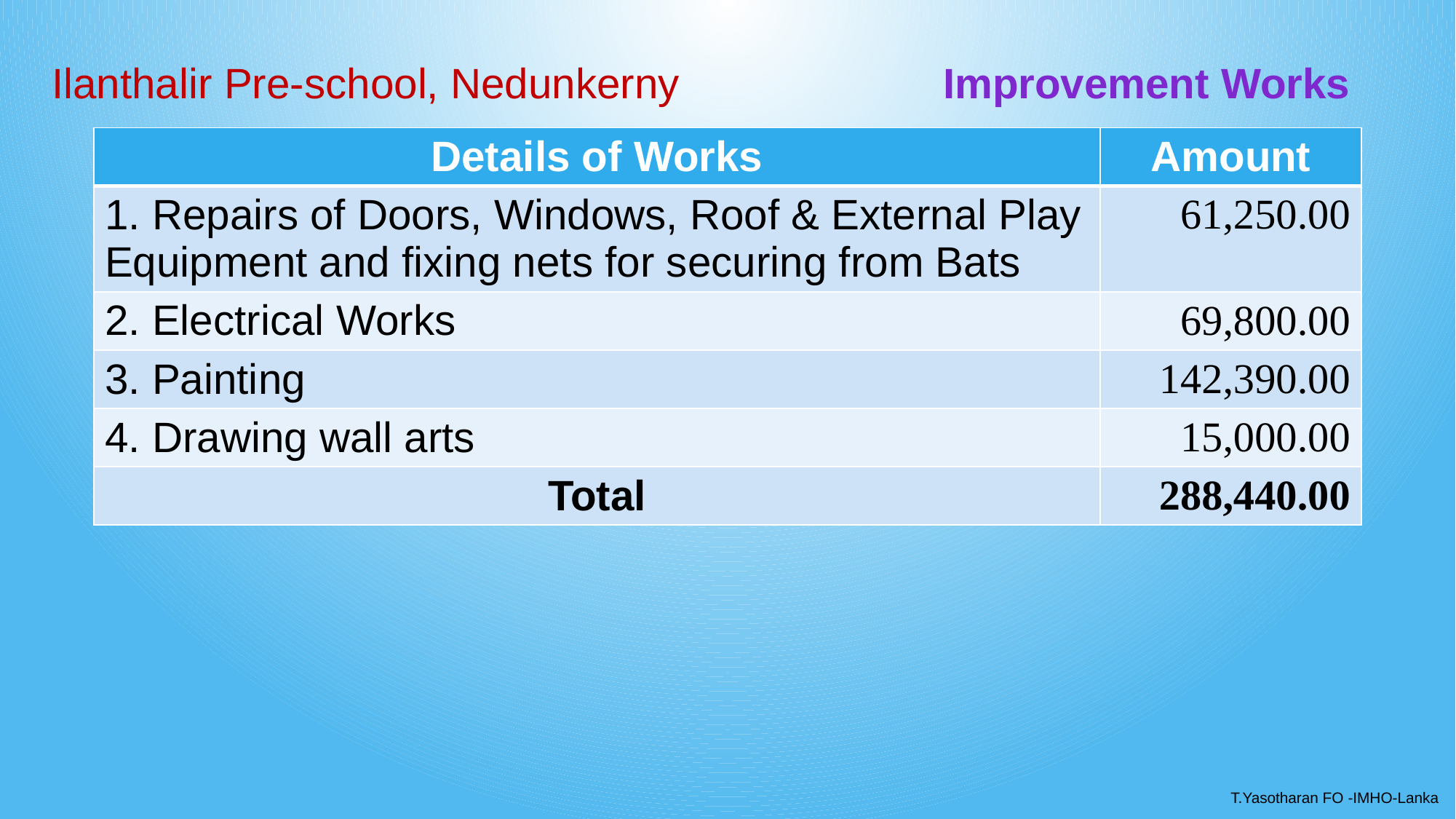

Ilanthalir Pre-school, Nedunkerny
Improvement Works
| Details of Works | Amount |
| --- | --- |
| 1. Repairs of Doors, Windows, Roof & External Play Equipment and fixing nets for securing from Bats | 61,250.00 |
| 2. Electrical Works | 69,800.00 |
| 3. Painting | 142,390.00 |
| 4. Drawing wall arts | 15,000.00 |
| Total | 288,440.00 |
T.Yasotharan FO -IMHO-Lanka